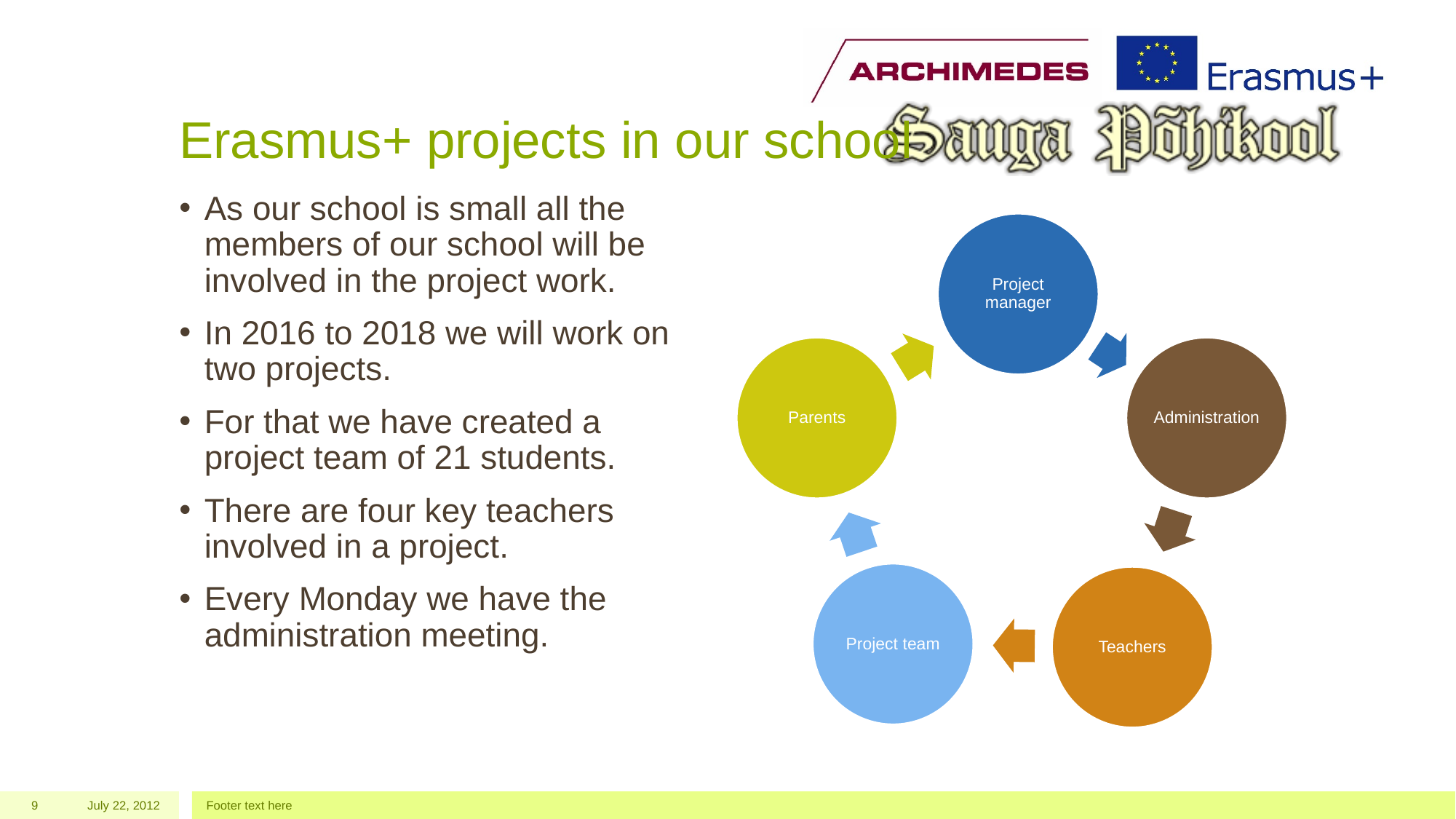

# Erasmus+ projects in our school
Project manager

Administration

Teachers

Project team

Parents

As our school is small all the members of our school will be involved in the project work.
In 2016 to 2018 we will work on two projects.
For that we have created a project team of 21 students.
There are four key teachers involved in a project.
Every Monday we have the administration meeting.
9
July 22, 2012
Footer text here